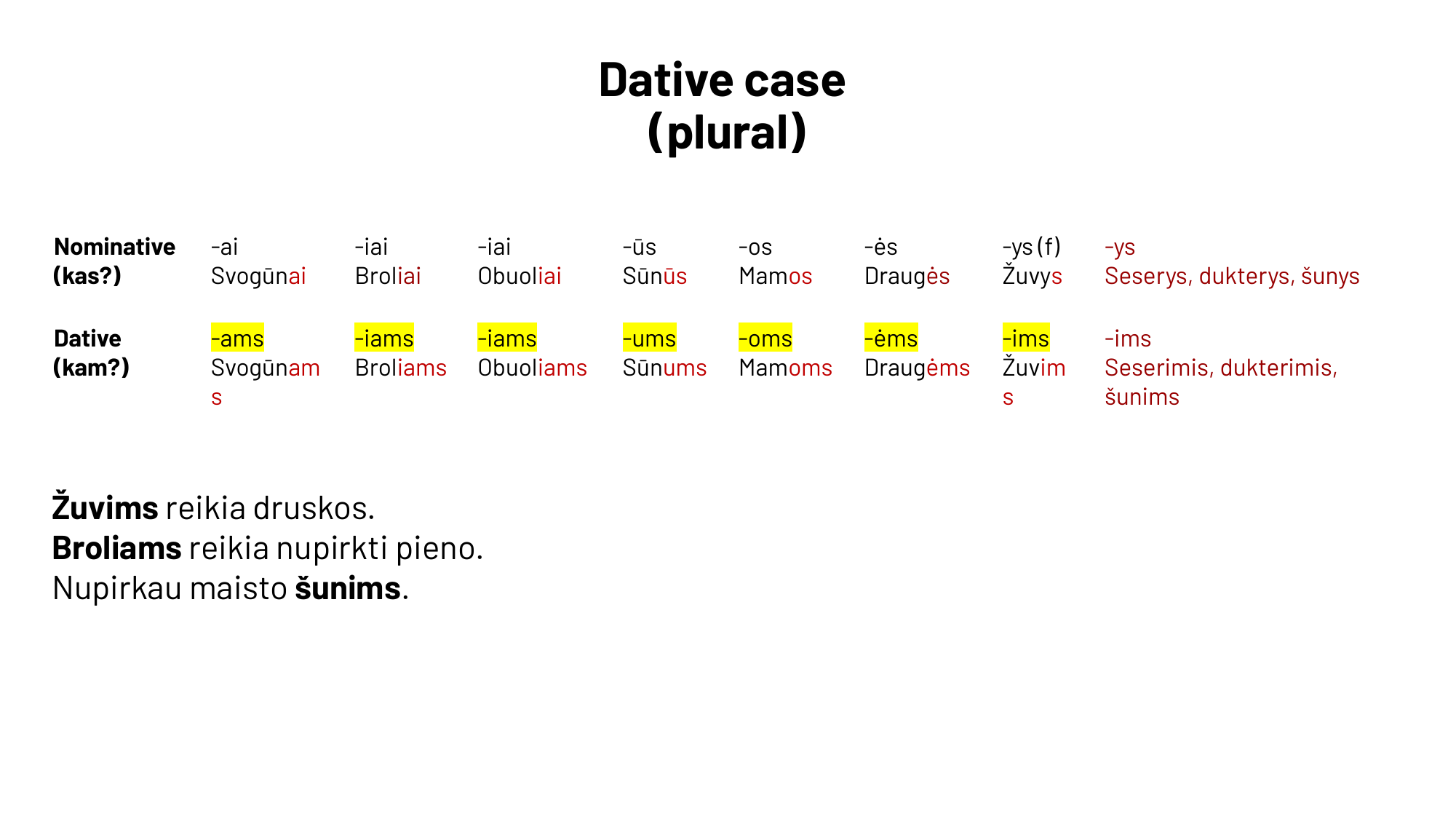

Dative case
(plural)
| Nominative (kas?) | -ai Svogūnai | -iai Broliai | -iai Obuoliai | -ūs Sūnūs | -os Mamos | -ės Draugės | -ys (f) Žuvys | -ys Seserys, dukterys, šunys |
| --- | --- | --- | --- | --- | --- | --- | --- | --- |
| Dative (kam?) | -ams Svogūnams | -iams Broliams | -iams Obuoliams | -ums Sūnums | -oms Mamoms | -ėms Draugėms | -ims Žuvims | -ims Seserimis, dukterimis, šunims |
Žuvims reikia druskos.
Broliams reikia nupirkti pieno. 
Nupirkau maisto šunims.